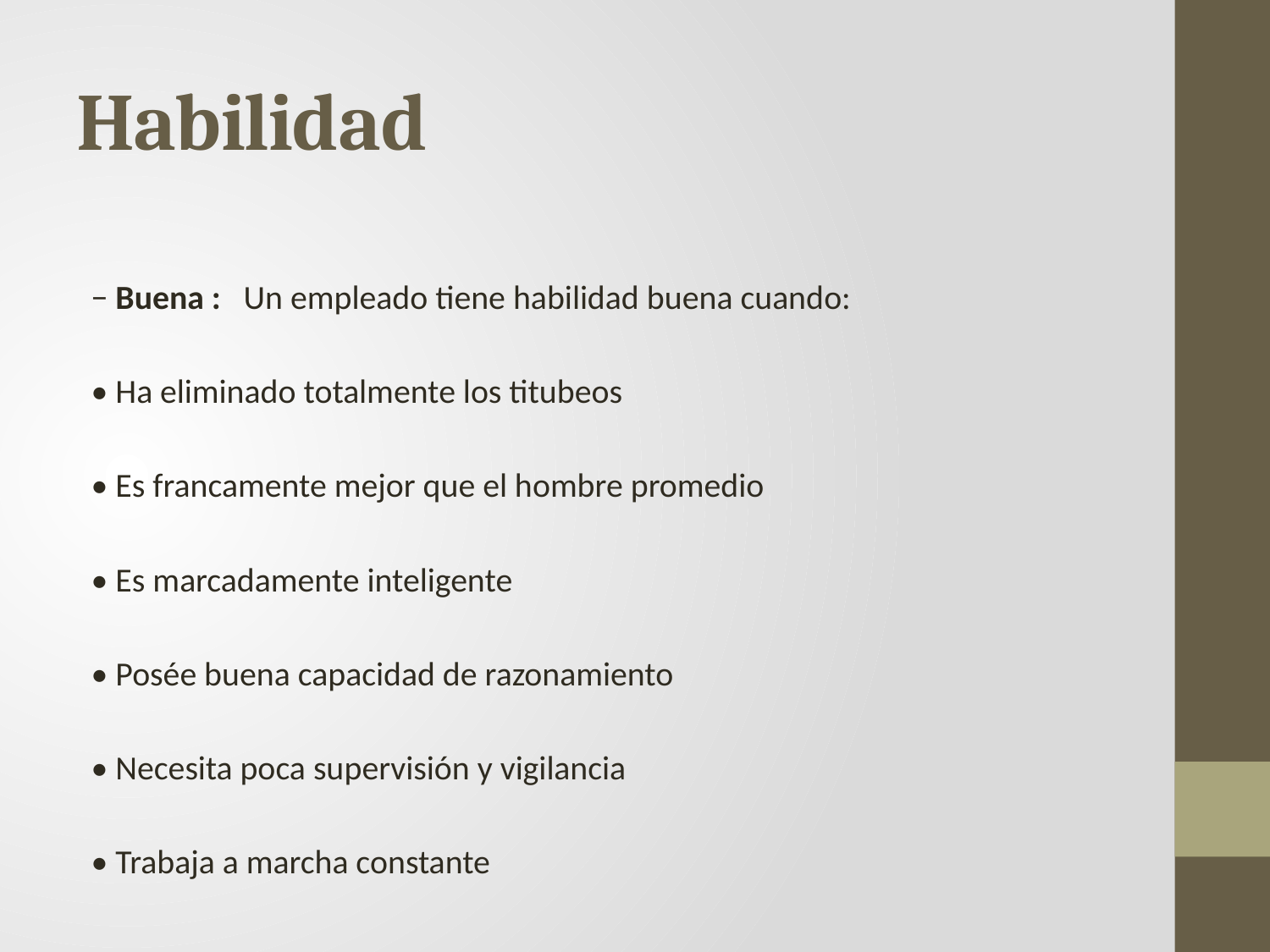

# Habilidad

− Buena :   Un empleado tiene habilidad buena cuando:

• Ha eliminado totalmente los titubeos

• Es francamente mejor que el hombre promedio

• Es marcadamente inteligente

• Posée buena capacidad de razonamiento

• Necesita poca supervisión y vigilancia

• Trabaja a marcha constante